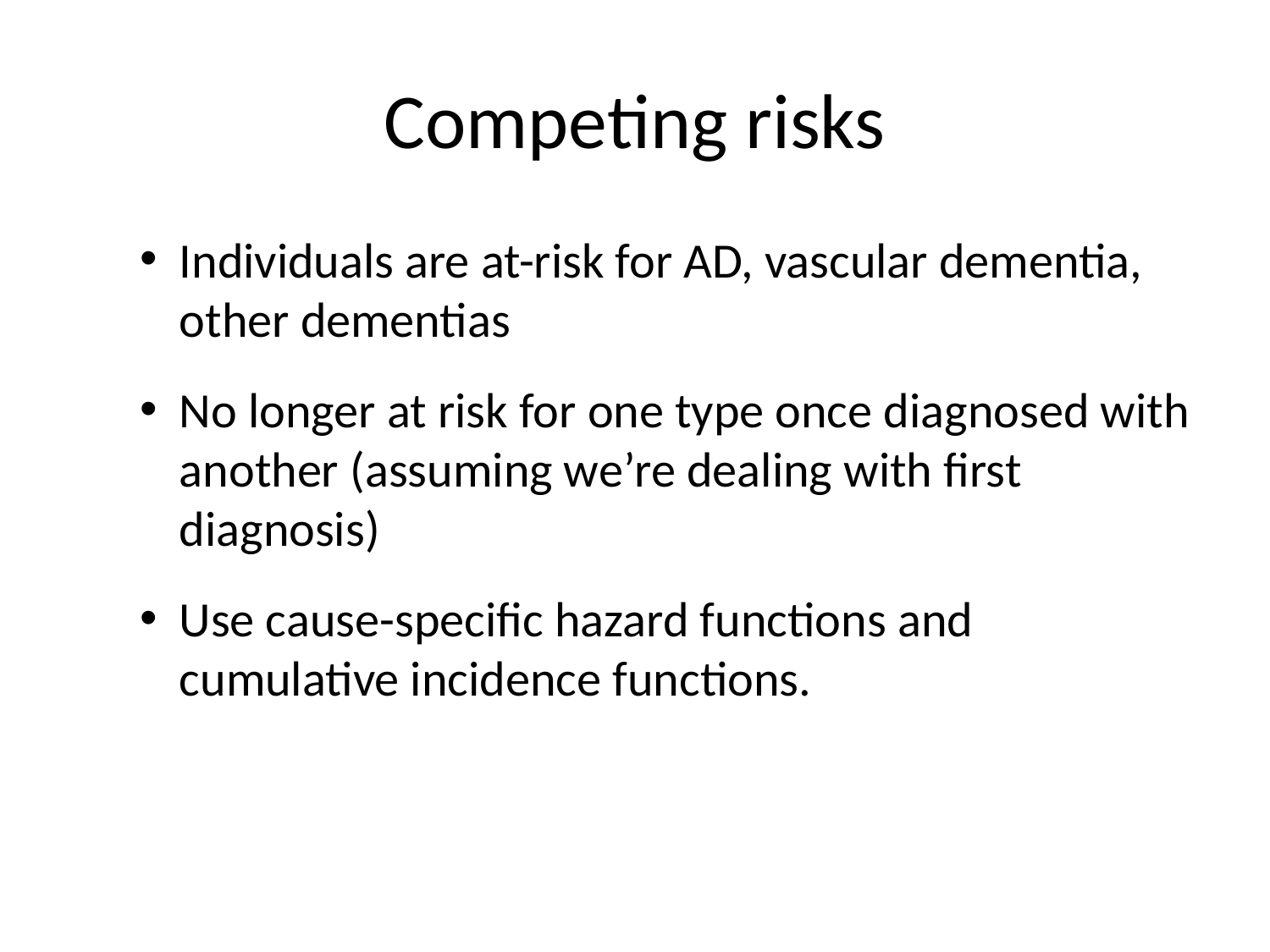

# Competing risks
Individuals are at-risk for AD, vascular dementia, other dementias
No longer at risk for one type once diagnosed with another (assuming we’re dealing with first diagnosis)
Use cause-specific hazard functions and cumulative incidence functions.